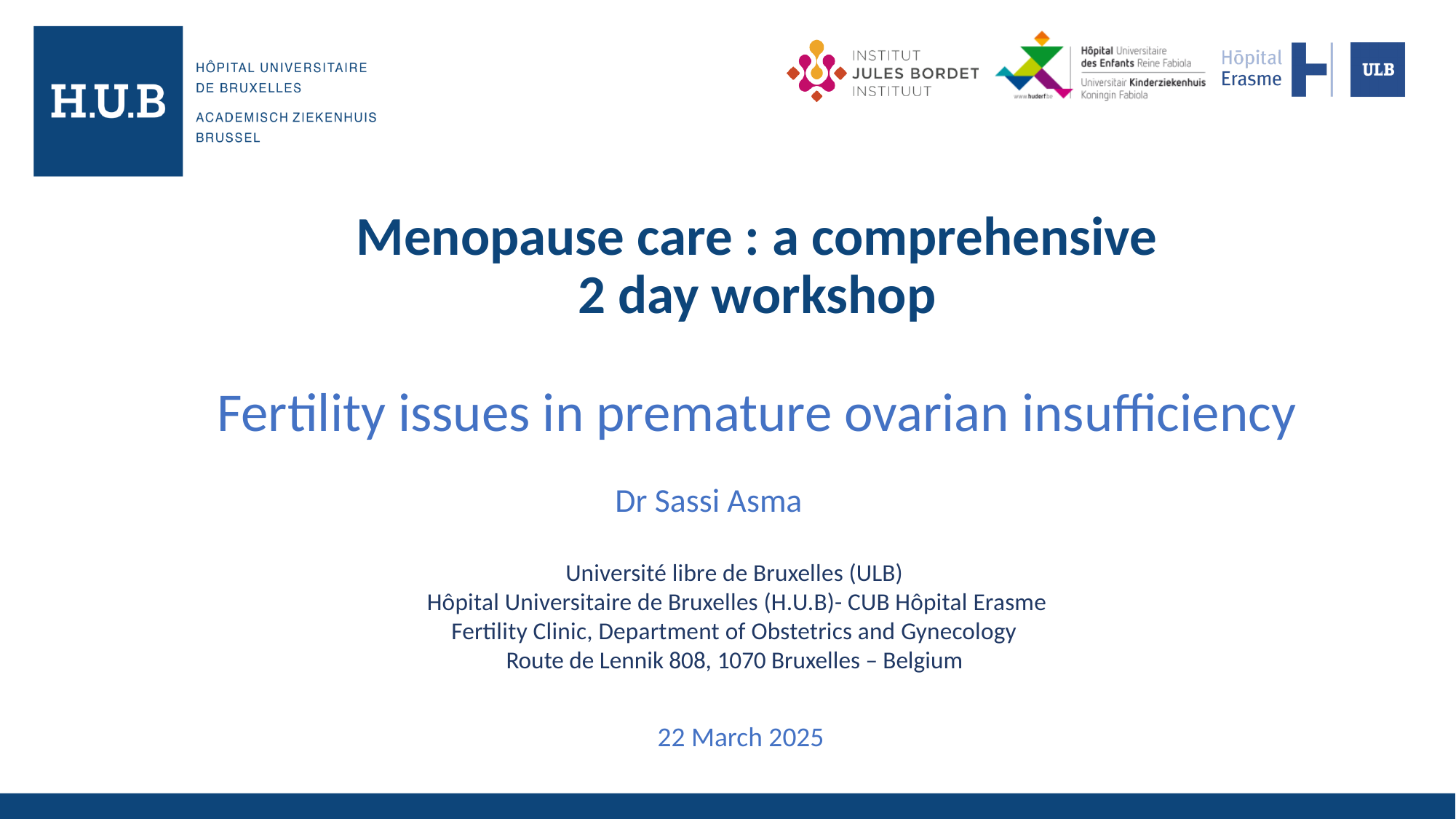

Menopause care : a comprehensive
2 day workshop

Fertility issues in premature ovarian insufficiency
Dr Sassi Asma
Université libre de Bruxelles (ULB)
 Hôpital Universitaire de Bruxelles (H.U.B)- CUB Hôpital Erasme Fertility Clinic, Department of Obstetrics and Gynecology
Route de Lennik 808, 1070 Bruxelles – Belgium
22 March 2025